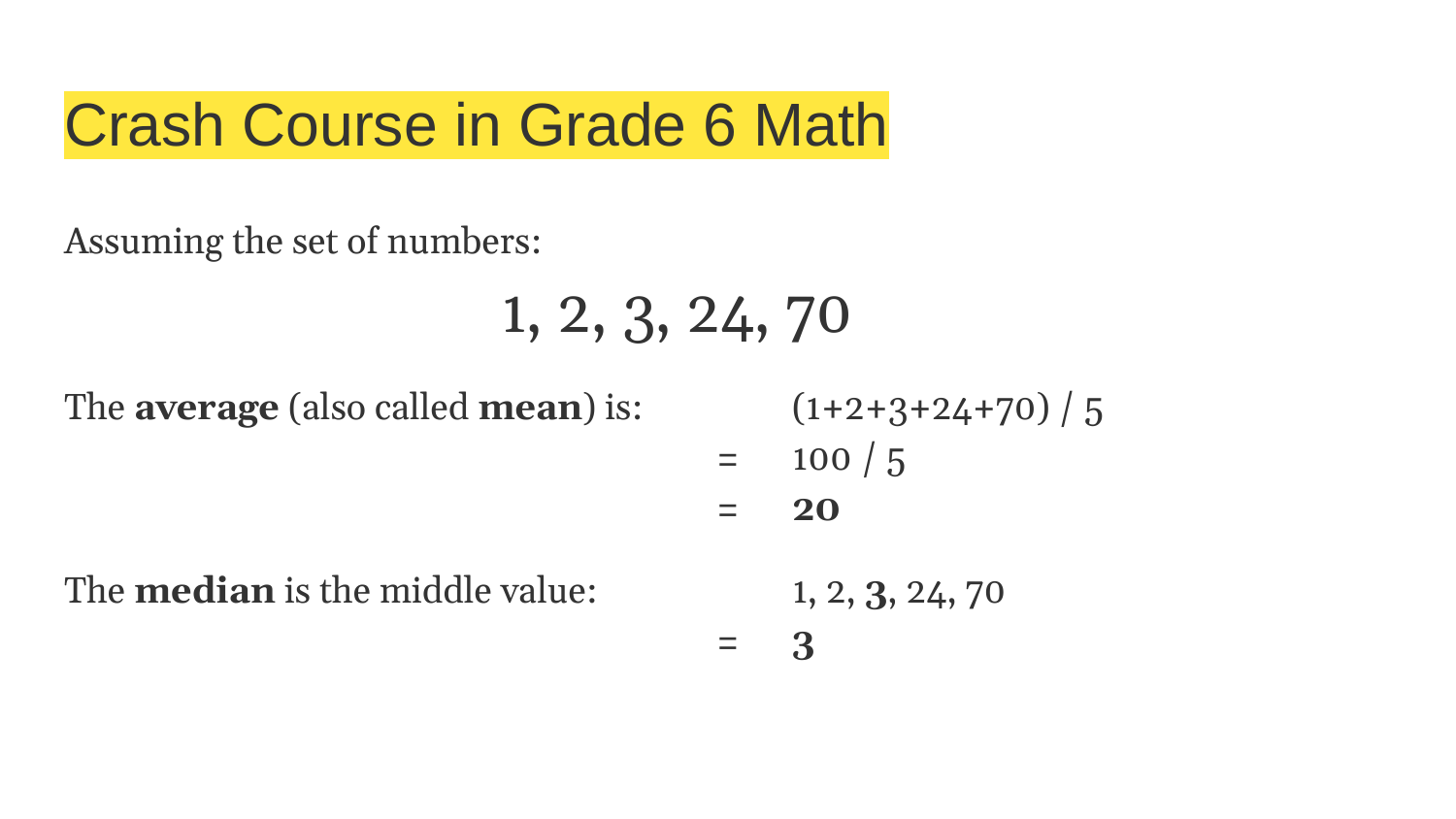

# Crash Course in Grade 6 Math
Assuming the set of numbers:
			1, 2, 3, 24, 70
The average (also called mean) is:		(1+2+3+24+70) / 5
				        = 	100 / 5
				        = 	20
The median is the middle value:		1, 2, 3, 24, 70
				        =	3